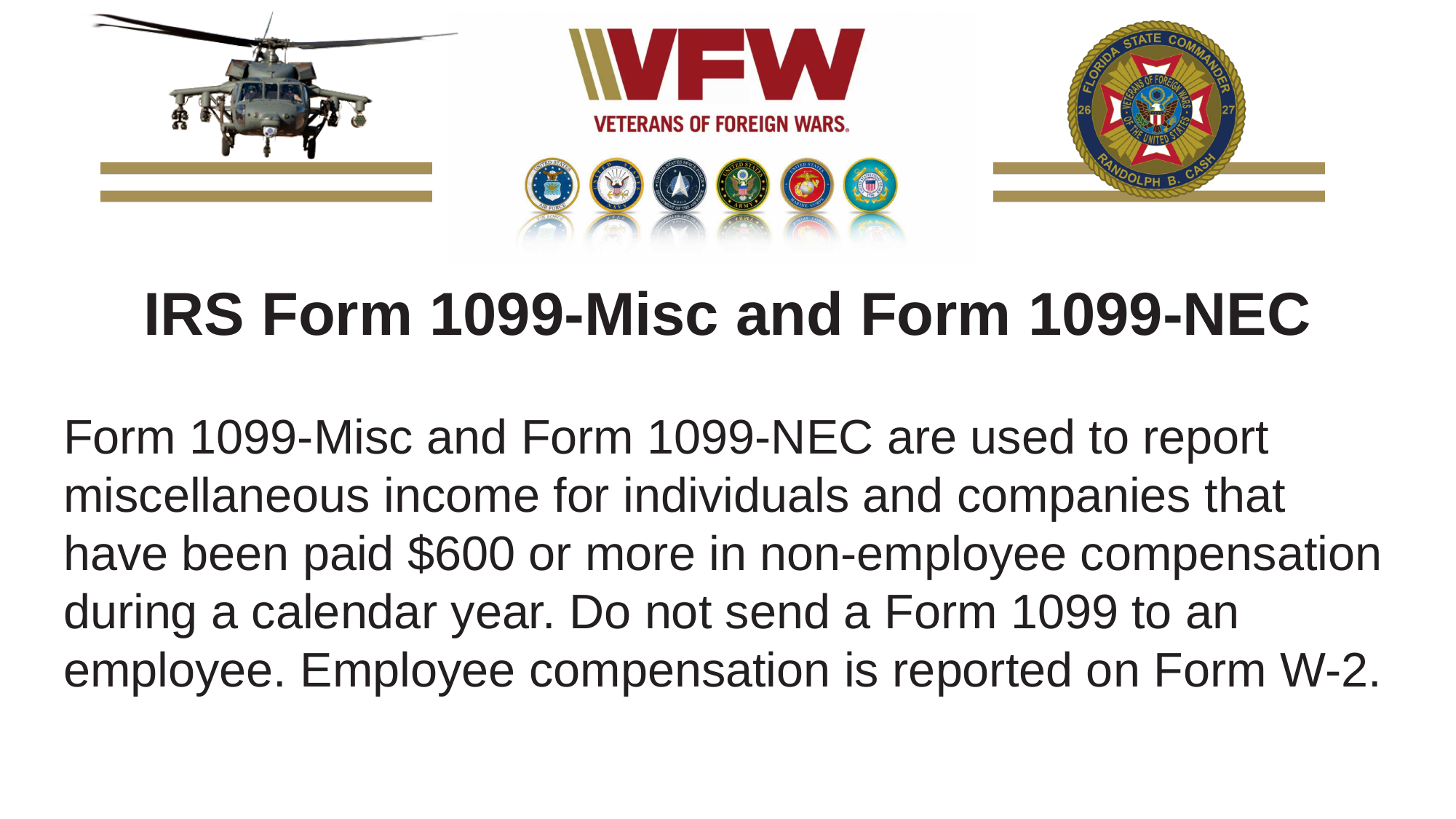

IRS Form 1099-Misc and Form 1099-NEC

Form 1099-Misc and Form 1099-NEC are used to report miscellaneous income for individuals and companies that have been paid $600 or more in non-employee compensation during a calendar year. Do not send a Form 1099 to an employee. Employee compensation is reported on Form W-2.